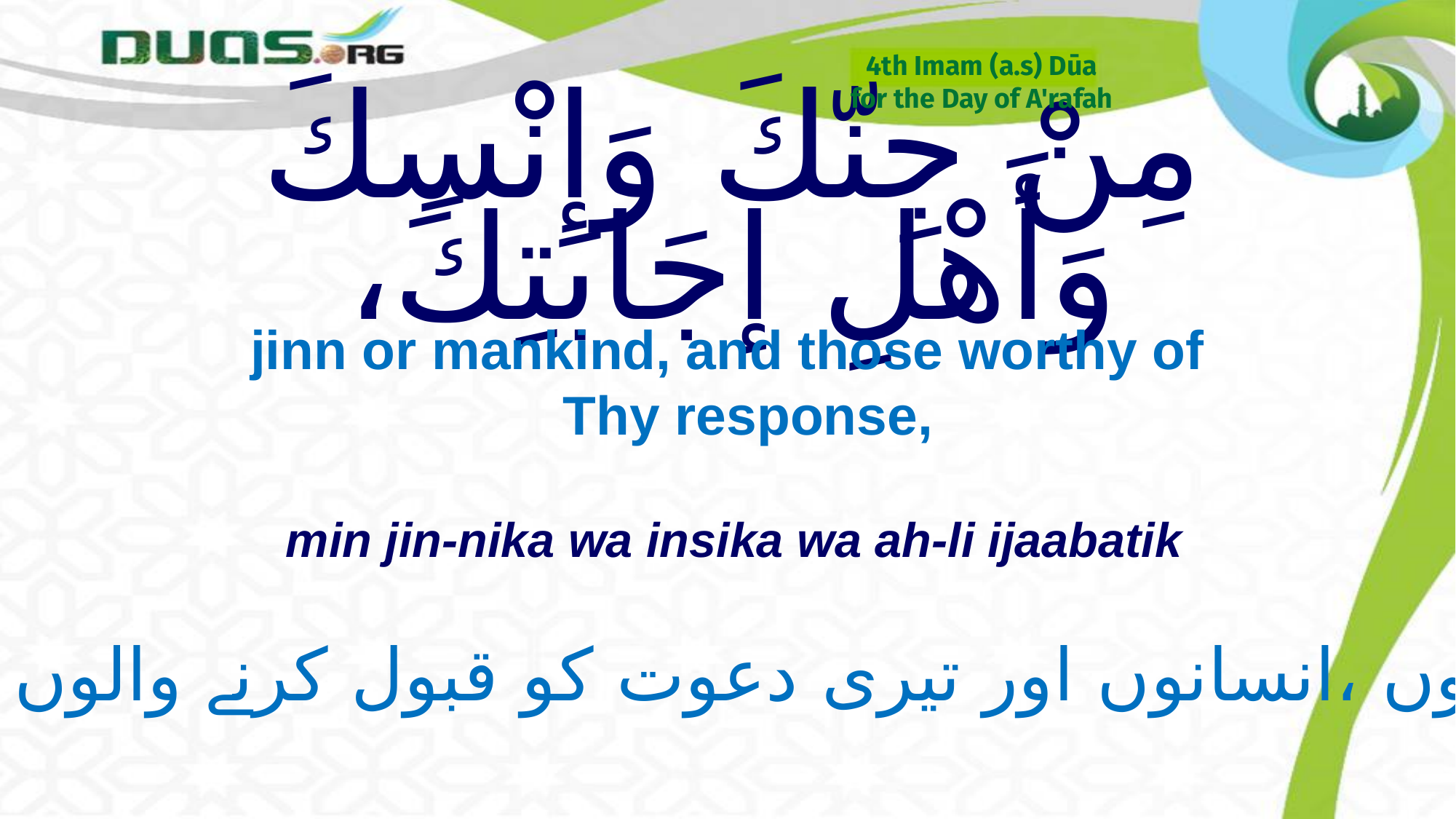

4th Imam (a.s) Dūa
for the Day of A'rafah
# مِنْ جِنّكَ وَإنْسِكَ وَأَهْلِ إجَابَتِكَ،
jinn or mankind, and those worthy of Thy response,
min jin-nika wa insika wa ah-li ijaabatik
جنوں ،انسانوں اور تیری دعوت کو قبول کرنے والوں کے